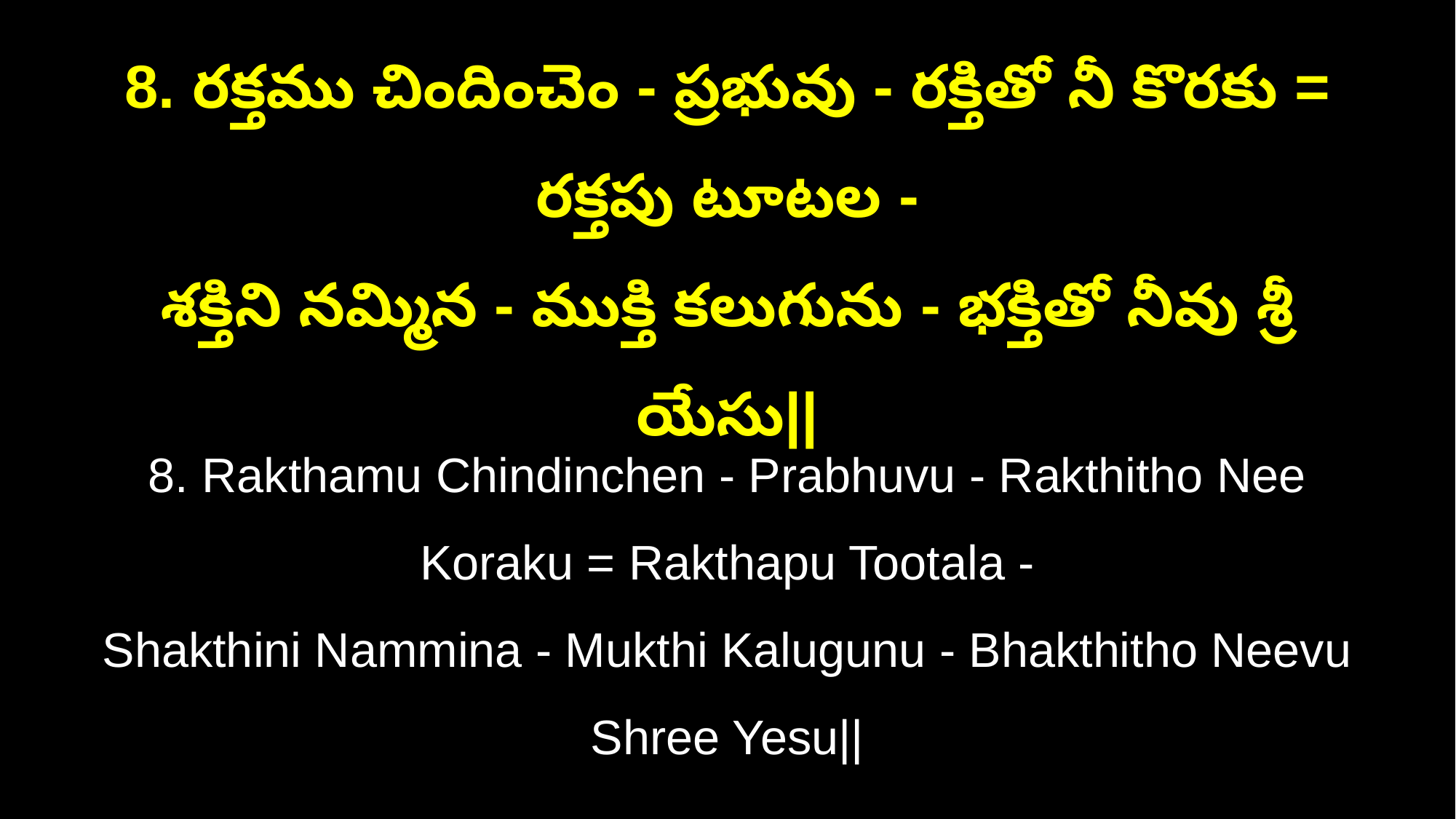

8. రక్తము చిందించెం - ప్రభువు - రక్తితో నీ కొరకు = రక్తపు టూటల -
శక్తిని నమ్మిన - ముక్తి కలుగును - భక్తితో నీవు శ్రీ యేసు||
8. Rakthamu Chindinchen - Prabhuvu - Rakthitho Nee Koraku = Rakthapu Tootala -
Shakthini Nammina - Mukthi Kalugunu - Bhakthitho Neevu Shree Yesu||